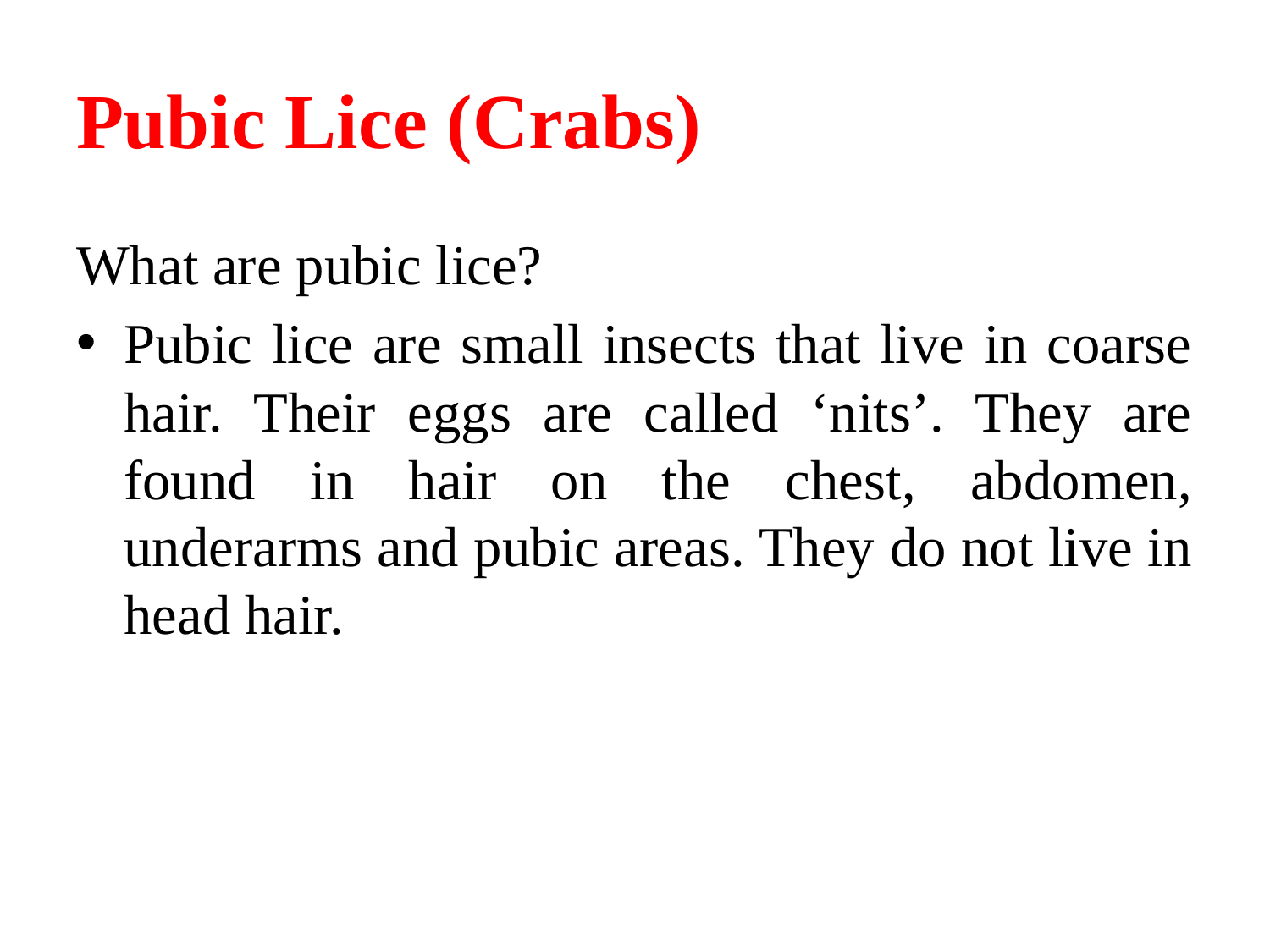

# Pubic Lice (Crabs)
What are pubic lice?
Pubic lice are small insects that live in coarse hair. Their eggs are called ‘nits’. They are found in hair on the chest, abdomen, underarms and pubic areas. They do not live in head hair.